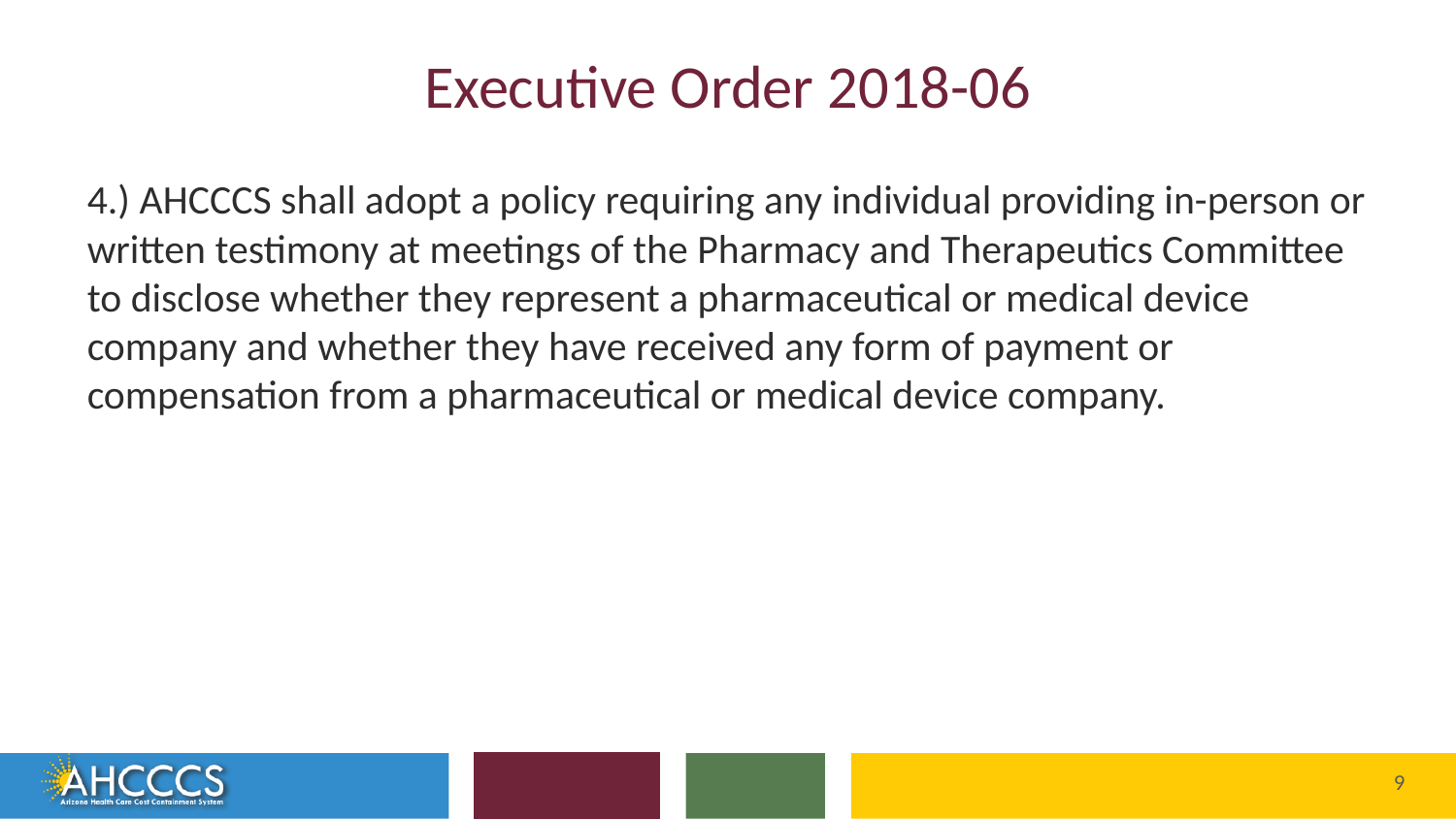

# Executive Order 2018-06
4.) AHCCCS shall adopt a policy requiring any individual providing in-person or written testimony at meetings of the Pharmacy and Therapeutics Committee to disclose whether they represent a pharmaceutical or medical device company and whether they have received any form of payment or compensation from a pharmaceutical or medical device company.